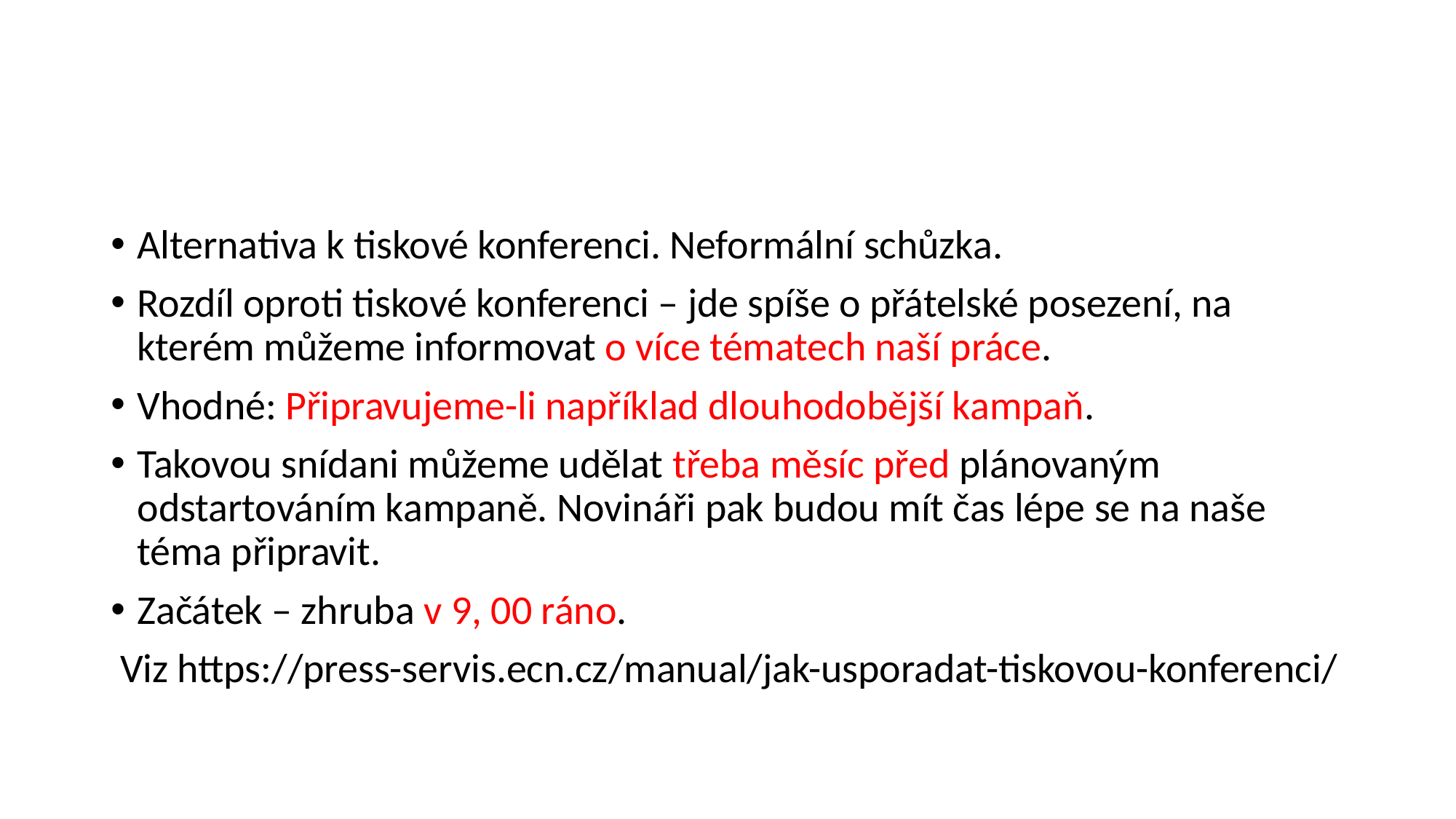

#
Alternativa k tiskové konferenci. Neformální schůzka.
Rozdíl oproti tiskové konferenci – jde spíše o přátelské posezení, na kterém můžeme informovat o více tématech naší práce.
Vhodné: Připravujeme-li například dlouhodobější kampaň.
Takovou snídani můžeme udělat třeba měsíc před plánovaným odstartováním kampaně. Novináři pak budou mít čas lépe se na naše téma připravit.
Začátek – zhruba v 9, 00 ráno.
 Viz https://press-servis.ecn.cz/manual/jak-usporadat-tiskovou-konferenci/